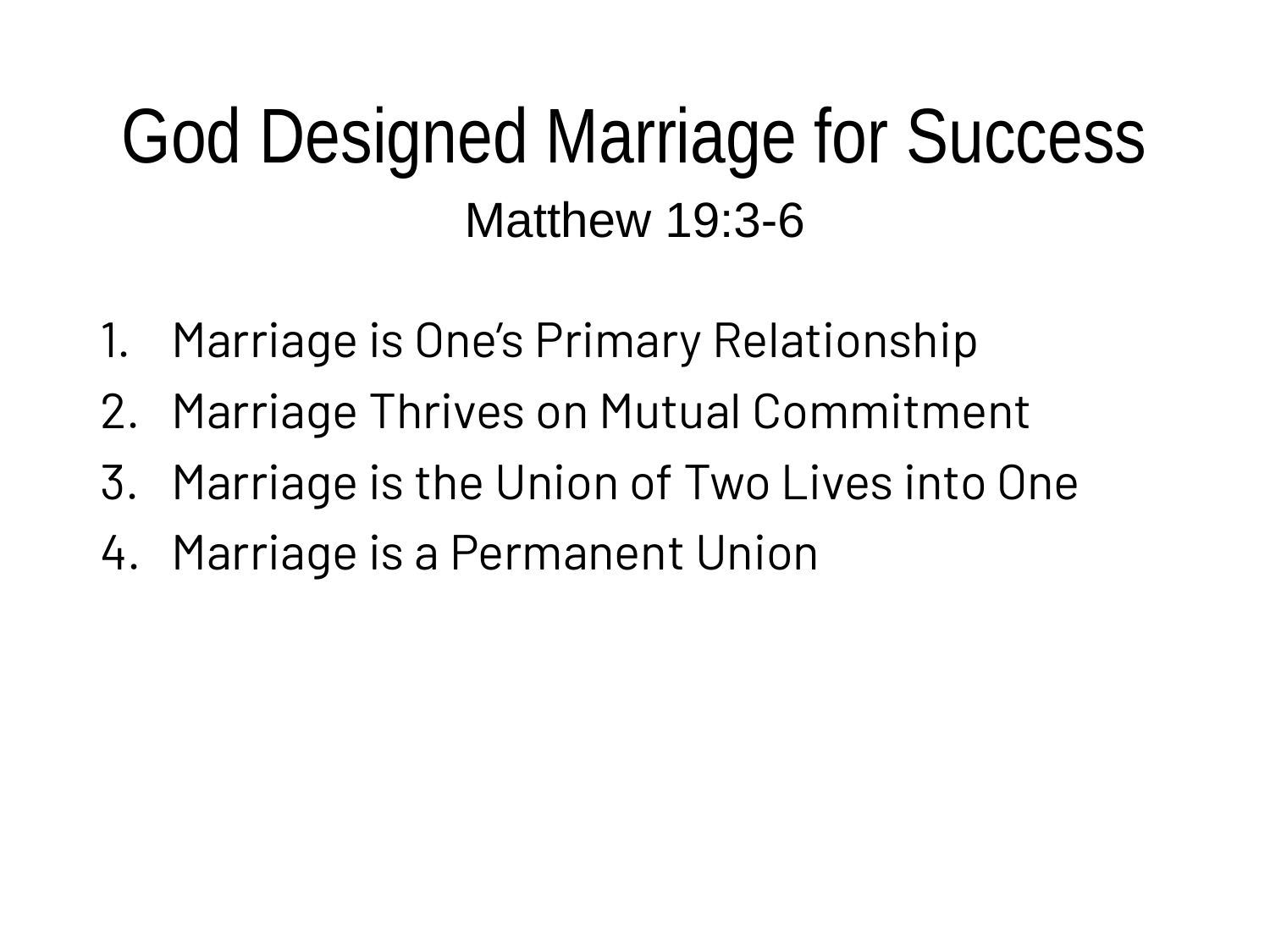

# God Designed Marriage for Success Matthew 19:3-6
Marriage is One’s Primary Relationship
Marriage Thrives on Mutual Commitment
Marriage is the Union of Two Lives into One
Marriage is a Permanent Union